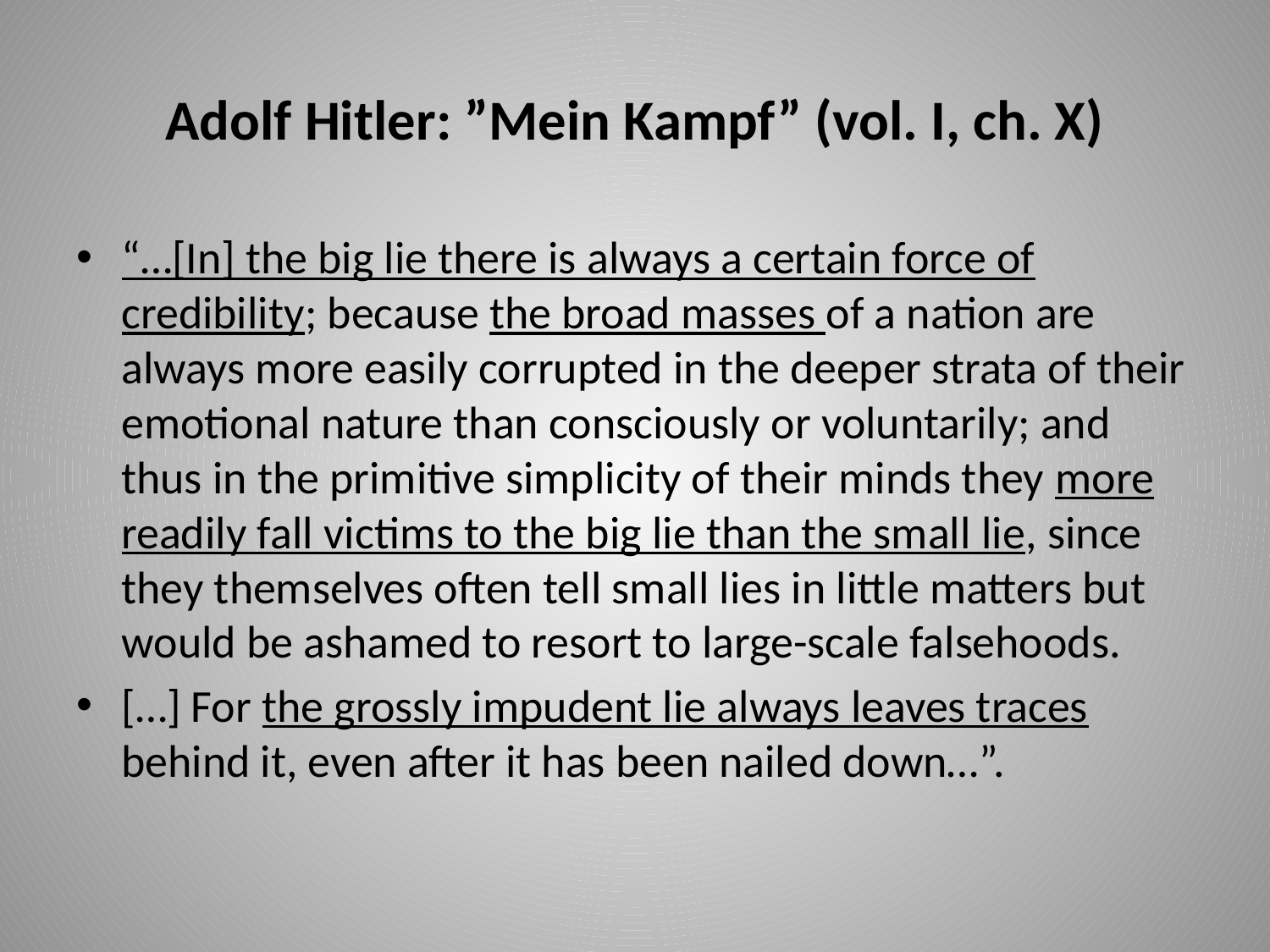

# Adolf Hitler: ”Mein Kampf” (vol. I, ch. X)
“…[In] the big lie there is always a certain force of credibility; because the broad masses of a nation are always more easily corrupted in the deeper strata of their emotional nature than consciously or voluntarily; and thus in the primitive simplicity of their minds they more readily fall victims to the big lie than the small lie, since they themselves often tell small lies in little matters but would be ashamed to resort to large-scale falsehoods.
[…] For the grossly impudent lie always leaves traces behind it, even after it has been nailed down…”.